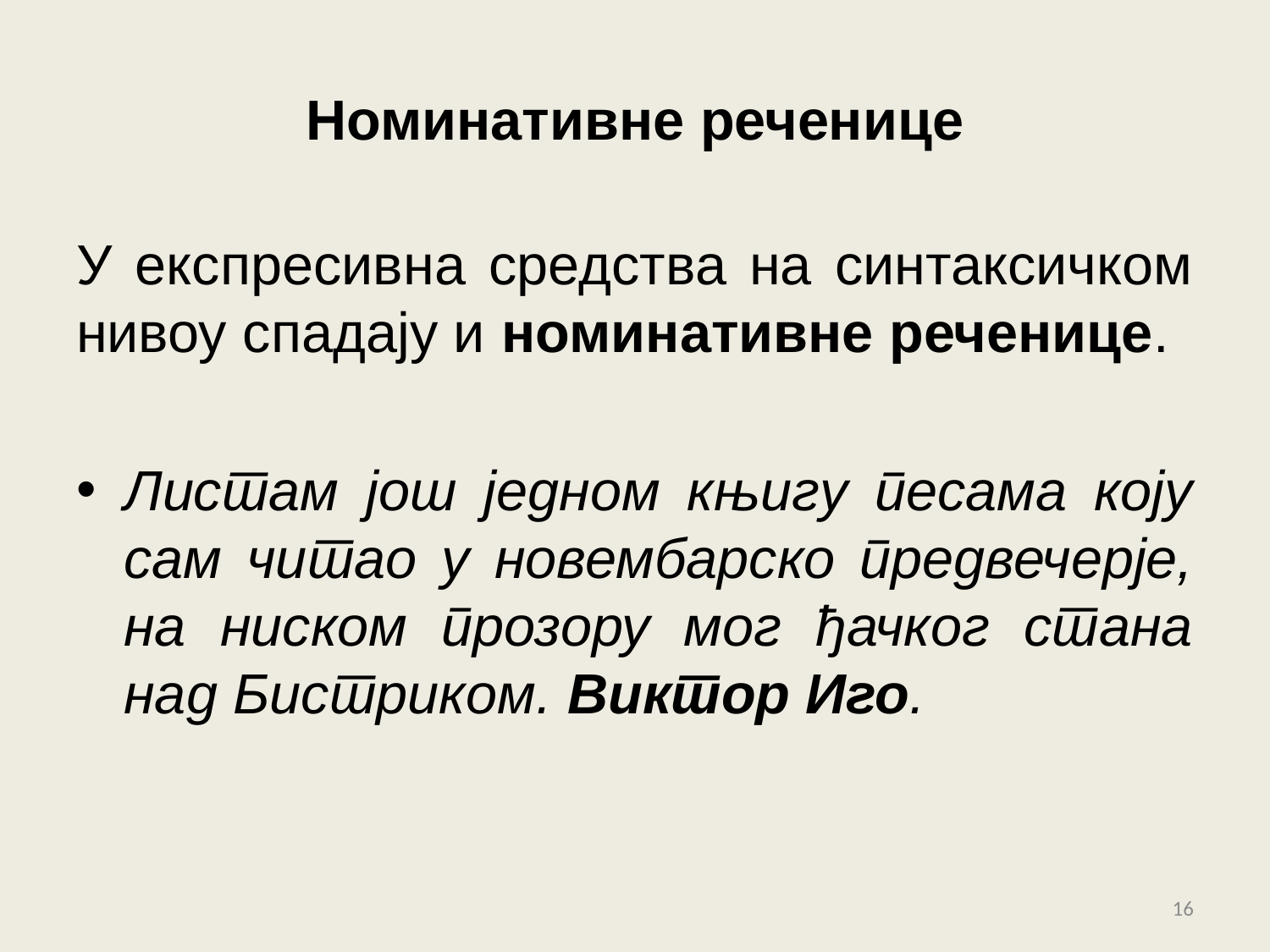

# Номинативне реченице
У експресивна средства на синтаксичком нивоу спадају и номинативне реченице.

Листам још једном књигу песама коју сам читао у новембарско предвечерје, на ниском прозору мог ђачког стана над Бистриком. Виктор Иго.

16